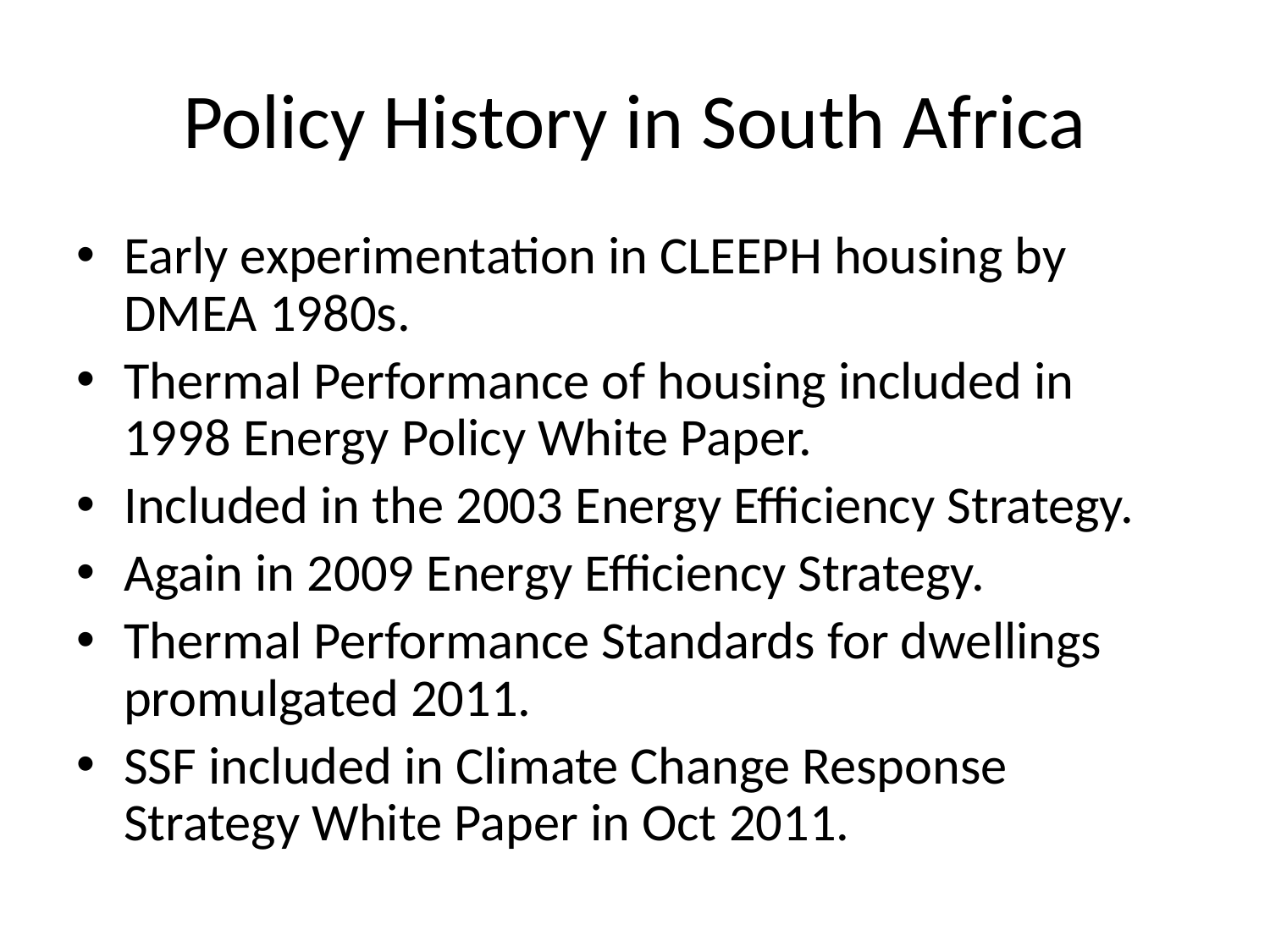

# Policy History in South Africa
Early experimentation in CLEEPH housing by DMEA 1980s.
Thermal Performance of housing included in 1998 Energy Policy White Paper.
Included in the 2003 Energy Efficiency Strategy.
Again in 2009 Energy Efficiency Strategy.
Thermal Performance Standards for dwellings promulgated 2011.
SSF included in Climate Change Response Strategy White Paper in Oct 2011.